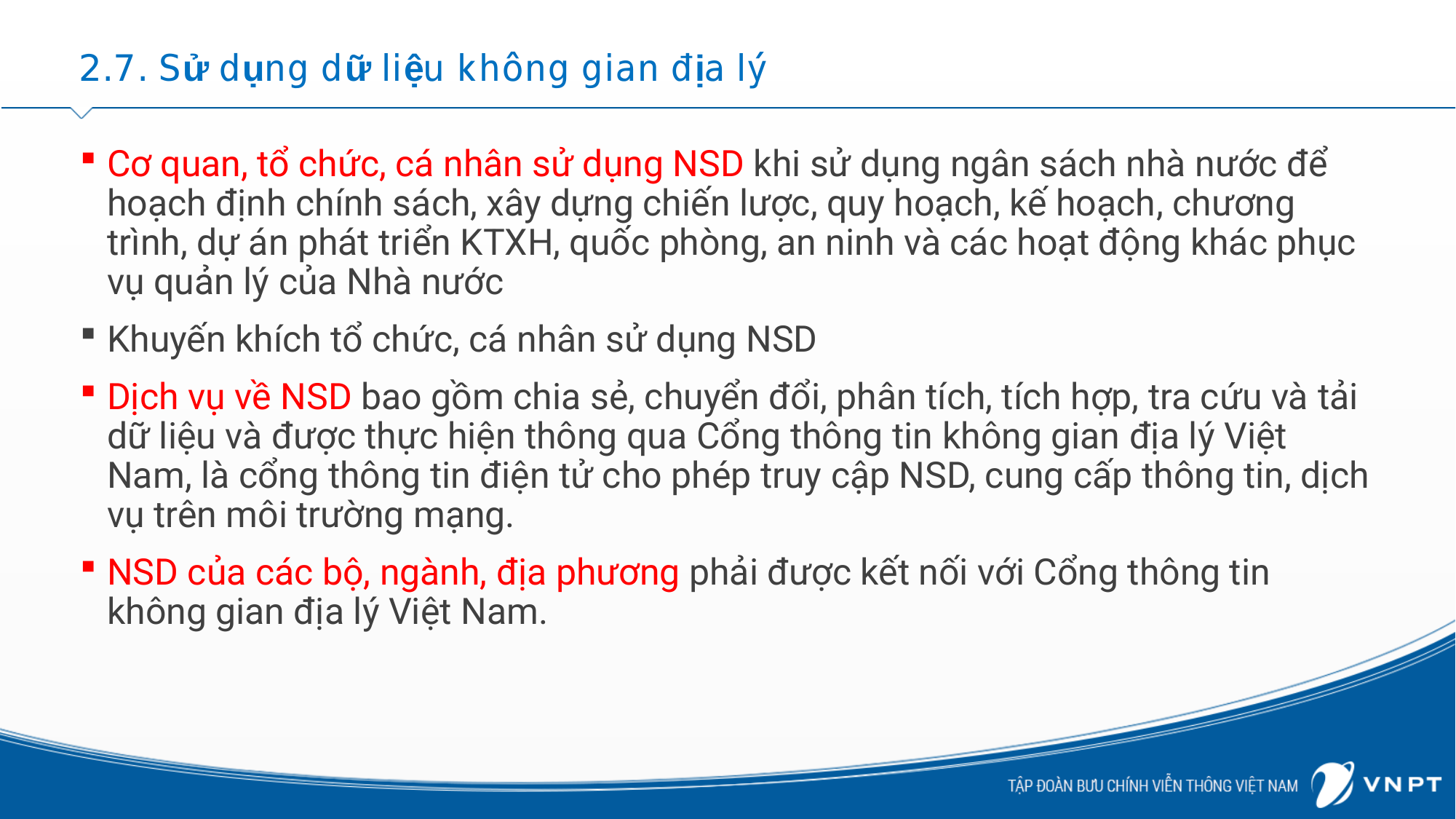

# 2.7. Sử dụng dữ liệu không gian địa lý
Cơ quan, tổ chức, cá nhân sử dụng NSD khi sử dụng ngân sách nhà nước để hoạch định chính sách, xây dựng chiến lược, quy hoạch, kế hoạch, chương trình, dự án phát triển KTXH, quốc phòng, an ninh và các hoạt động khác phục vụ quản lý của Nhà nước
Khuyến khích tổ chức, cá nhân sử dụng NSD
Dịch vụ về NSD bao gồm chia sẻ, chuyển đổi, phân tích, tích hợp, tra cứu và tải dữ liệu và được thực hiện thông qua Cổng thông tin không gian địa lý Việt Nam, là cổng thông tin điện tử cho phép truy cập NSD, cung cấp thông tin, dịch vụ trên môi trường mạng.
NSD của các bộ, ngành, địa phương phải được kết nối với Cổng thông tin không gian địa lý Việt Nam.